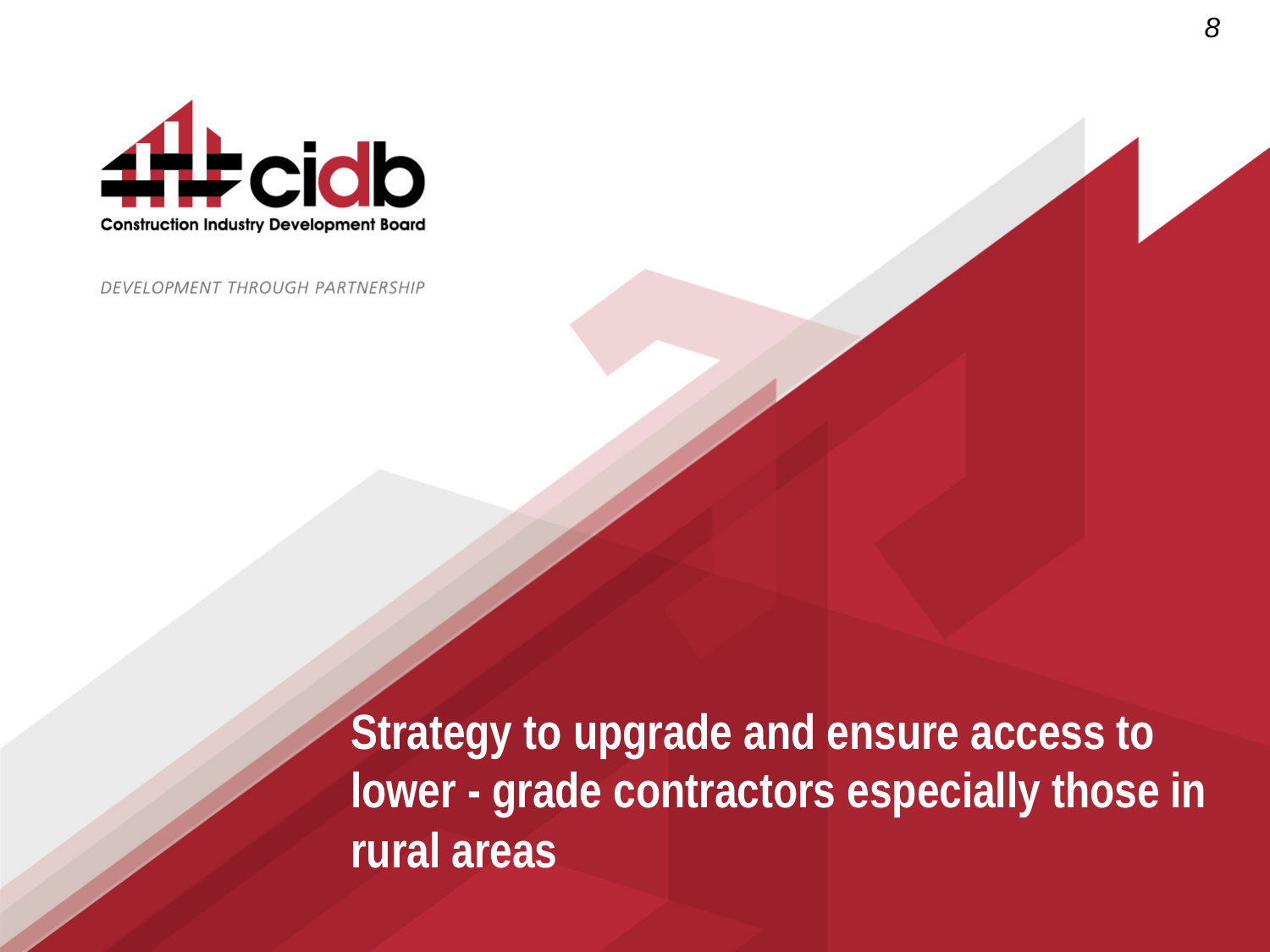

# Strategy to upgrade and ensure access to lower - grade contractors especially those in rural areas